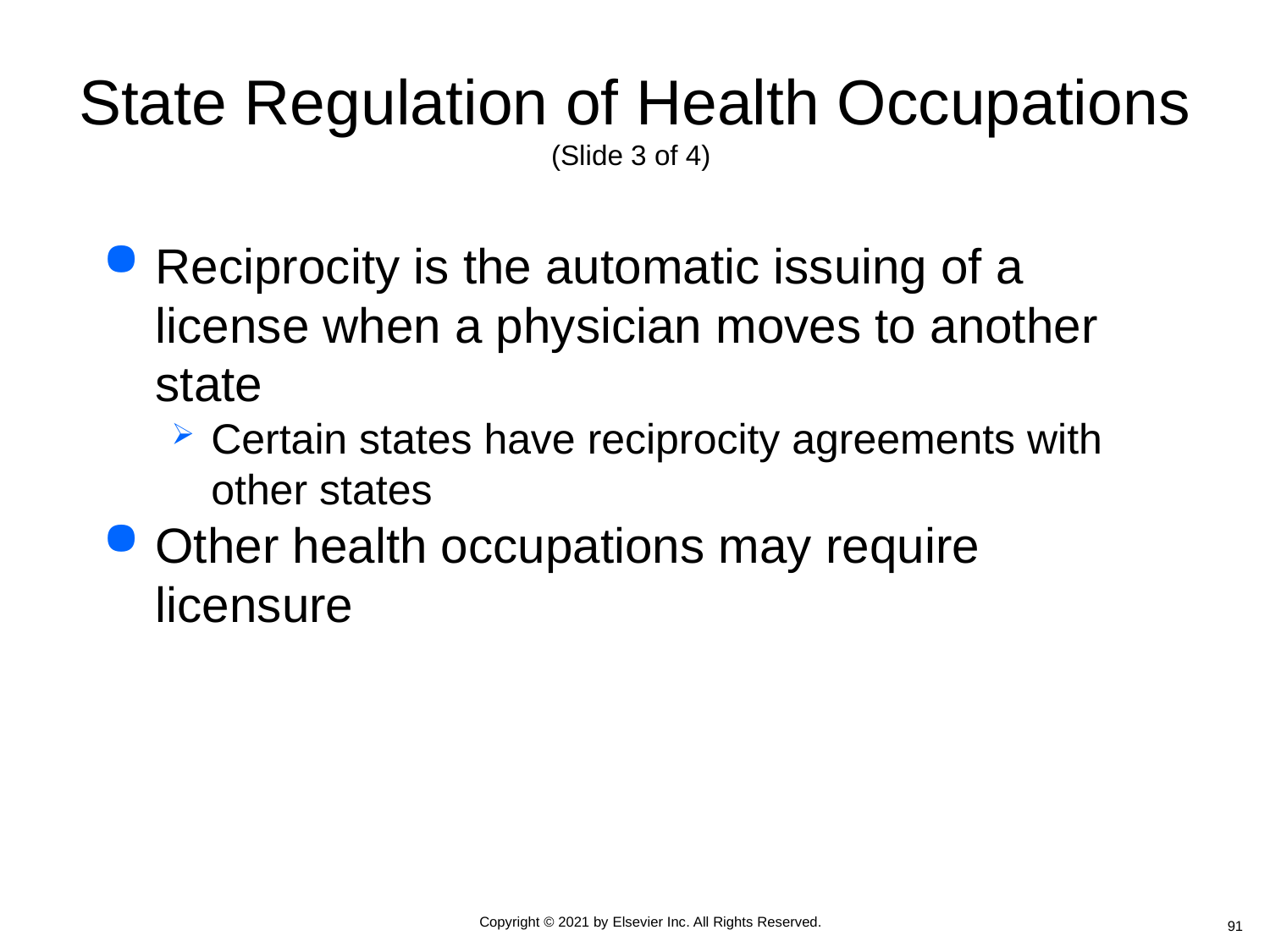

# State Regulation of Health Occupations (Slide 3 of 4)
Reciprocity is the automatic issuing of a license when a physician moves to another state
Certain states have reciprocity agreements with other states
Other health occupations may require licensure
91